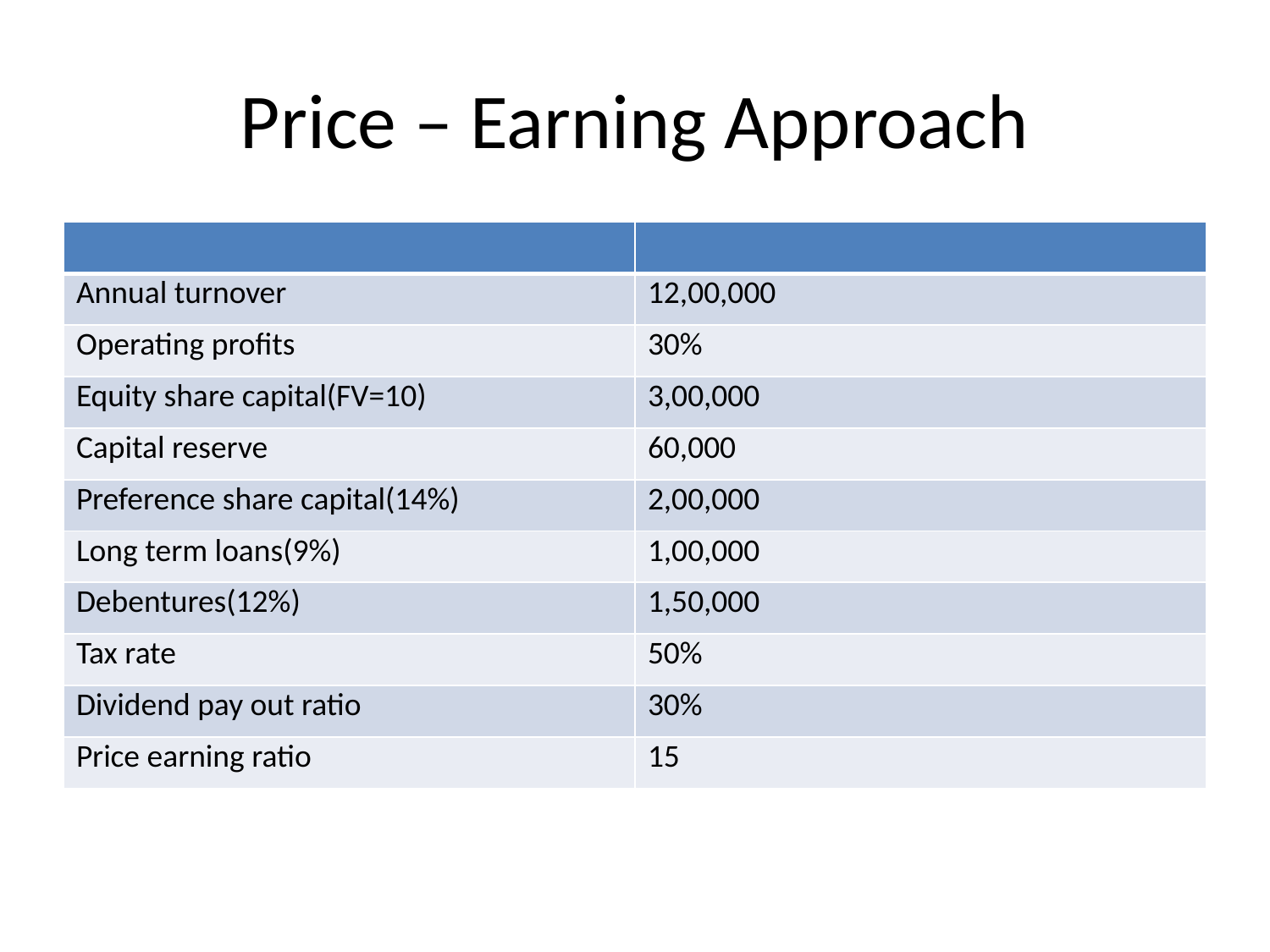

# Price – Earning Approach
|  |  |
| --- | --- |
| Annual turnover | 12,00,000 |
| Operating profits | 30% |
| Equity share capital(FV=10) | 3,00,000 |
| Capital reserve | 60,000 |
| Preference share capital(14%) | 2,00,000 |
| Long term loans(9%) | 1,00,000 |
| Debentures(12%) | 1,50,000 |
| Tax rate | 50% |
| Dividend pay out ratio | 30% |
| Price earning ratio | 15 |